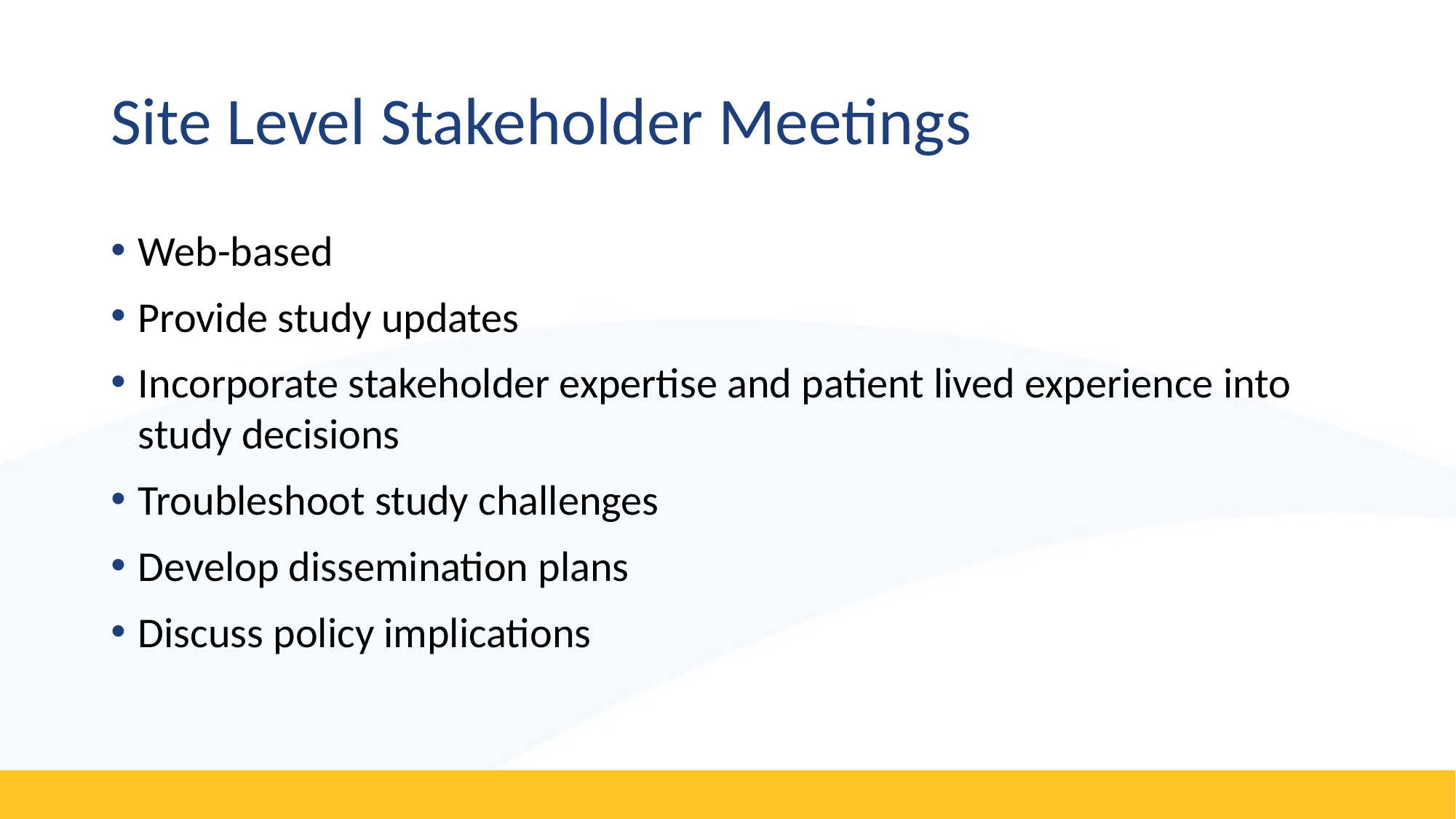

# Site Level Stakeholder Meetings
Web-based
Provide study updates
Incorporate stakeholder expertise and patient lived experience into study decisions
Troubleshoot study challenges
Develop dissemination plans
Discuss policy implications